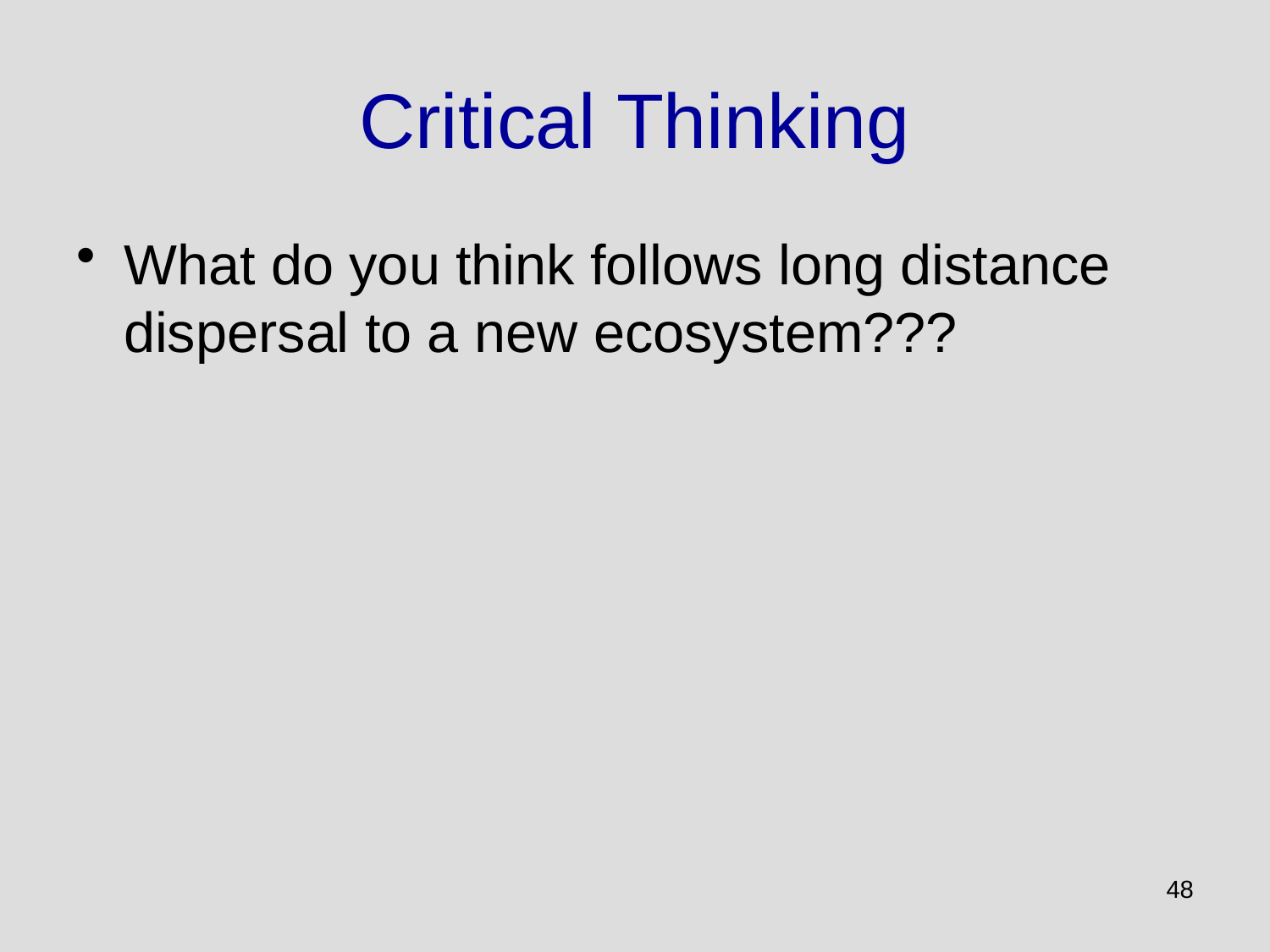

# Critical Thinking
What do you think follows long distance dispersal to a new ecosystem???
48